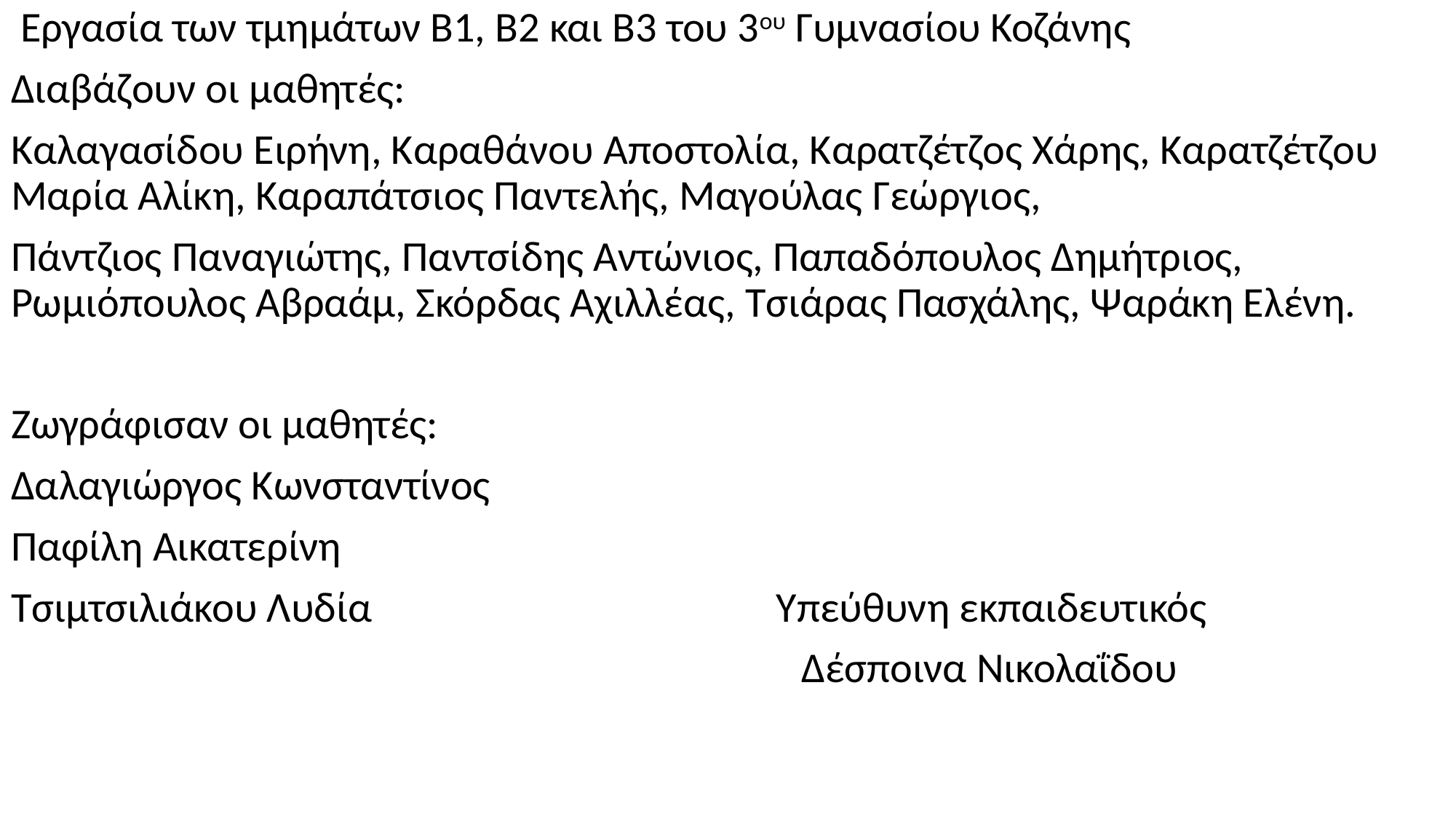

Εργασία των τμημάτων Β1, Β2 και Β3 του 3ου Γυμνασίου Κοζάνης
Διαβάζουν οι μαθητές:
Καλαγασίδου Ειρήνη, Καραθάνου Αποστολία, Καρατζέτζος Χάρης, Καρατζέτζου Μαρία Αλίκη, Καραπάτσιος Παντελής, Μαγούλας Γεώργιος,
Πάντζιος Παναγιώτης, Παντσίδης Αντώνιος, Παπαδόπουλος Δημήτριος, Ρωμιόπουλος Αβραάμ, Σκόρδας Αχιλλέας, Τσιάρας Πασχάλης, Ψαράκη Ελένη.

Ζωγράφισαν οι μαθητές:
Δαλαγιώργος Κωνσταντίνος
Παφίλη Αικατερίνη
Τσιμτσιλιάκου Λυδία                                          Υπεύθυνη εκπαιδευτικός
                                                                                  Δέσποινα Νικολαΐδου